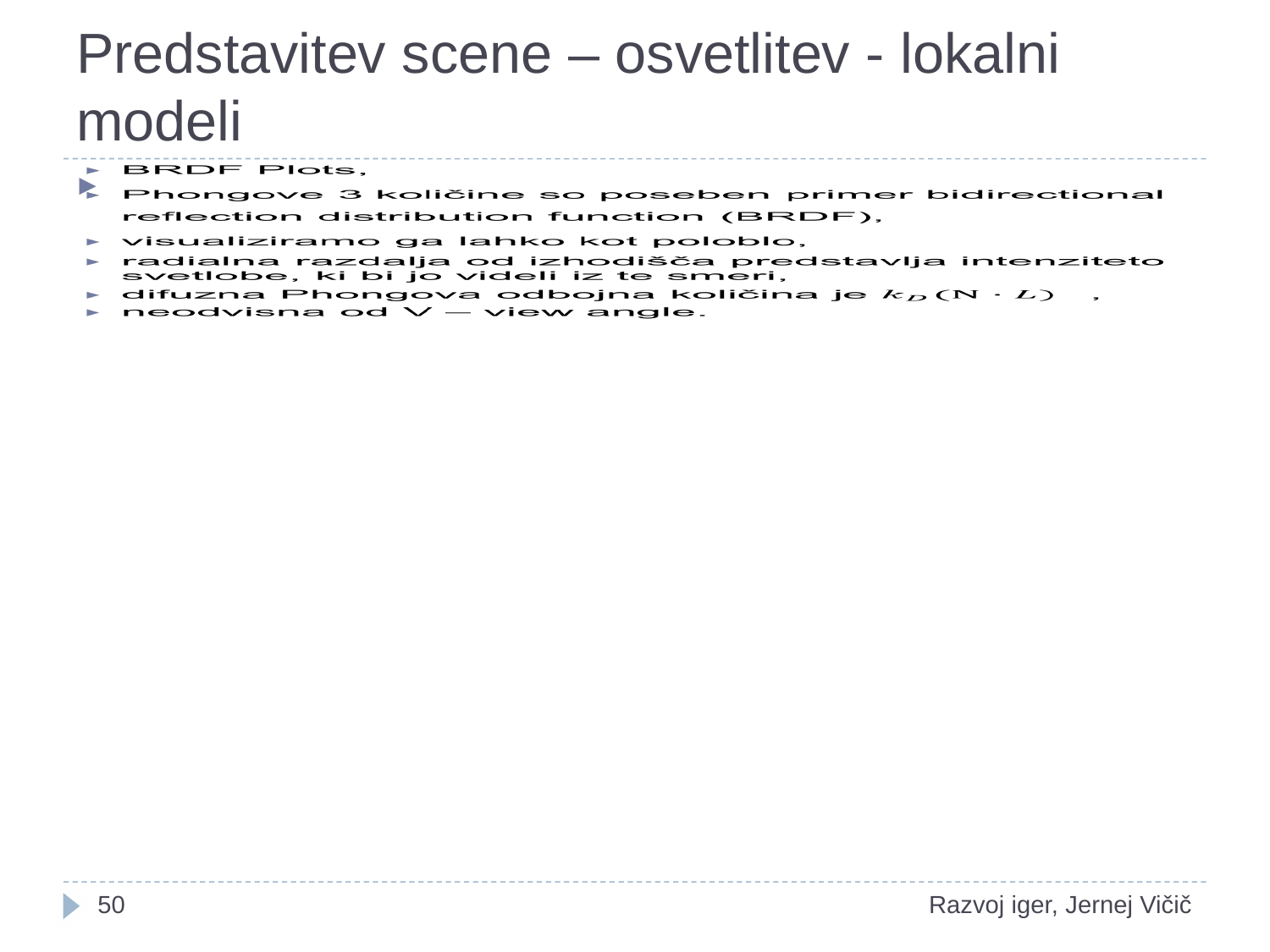

# Predstavitev scene – osvetlitev - lokalni modeli

50
Razvoj iger, Jernej Vičič